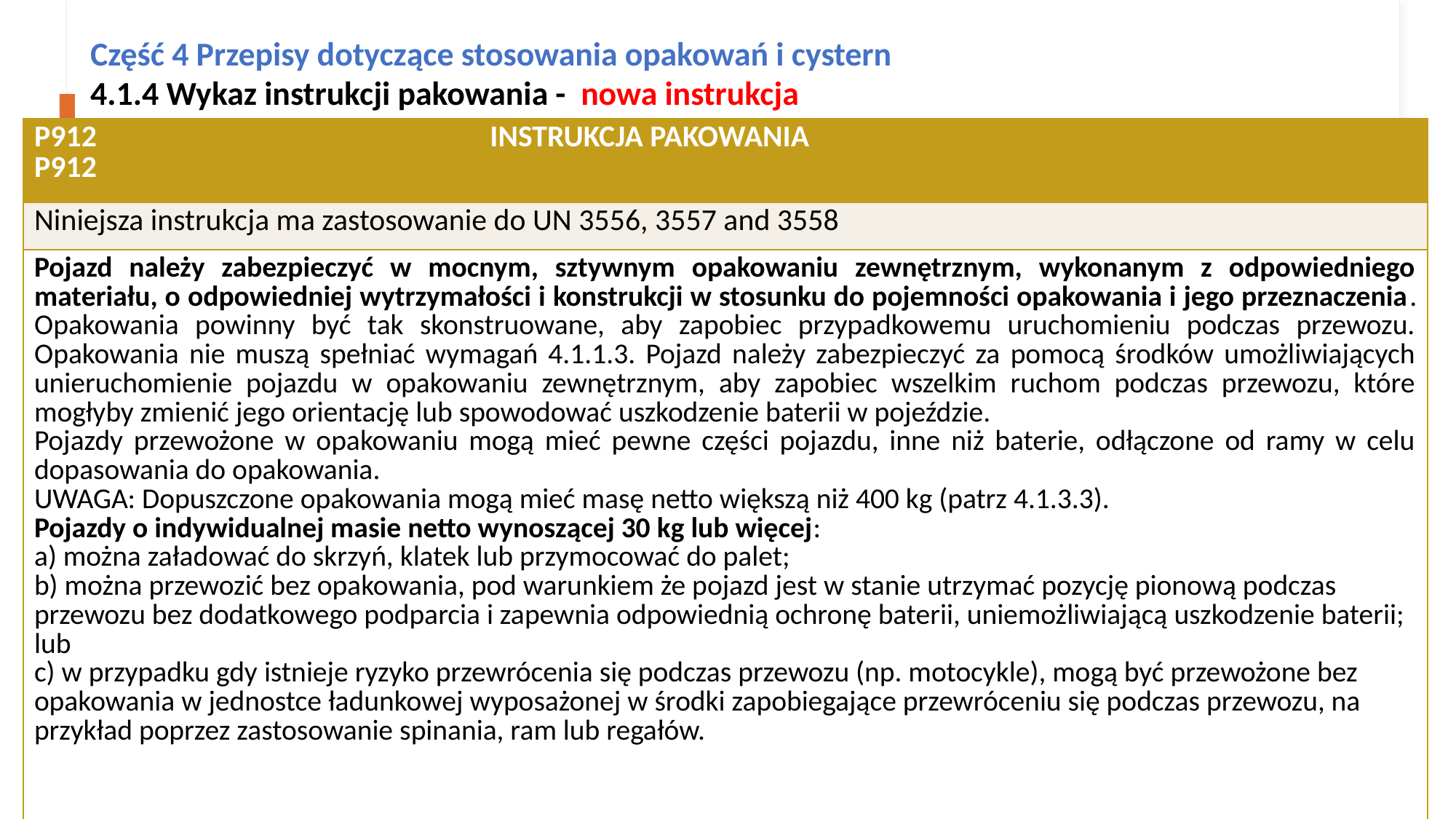

Część 4 Przepisy dotyczące stosowania opakowań i cystern
4.1.4 Wykaz instrukcji pakowania -  nowa instrukcja
| P912 INSTRUKCJA PAKOWANIA P912 |
| --- |
| Niniejsza instrukcja ma zastosowanie do UN 3556, 3557 and 3558 |
| Pojazd należy zabezpieczyć w mocnym, sztywnym opakowaniu zewnętrznym, wykonanym z odpowiedniego materiału, o odpowiedniej wytrzymałości i konstrukcji w stosunku do pojemności opakowania i jego przeznaczenia. Opakowania powinny być tak skonstruowane, aby zapobiec przypadkowemu uruchomieniu podczas przewozu. Opakowania nie muszą spełniać wymagań 4.1.1.3. Pojazd należy zabezpieczyć za pomocą środków umożliwiających unieruchomienie pojazdu w opakowaniu zewnętrznym, aby zapobiec wszelkim ruchom podczas przewozu, które mogłyby zmienić jego orientację lub spowodować uszkodzenie baterii w pojeździe. Pojazdy przewożone w opakowaniu mogą mieć pewne części pojazdu, inne niż baterie, odłączone od ramy w celu dopasowania do opakowania. UWAGA: Dopuszczone opakowania mogą mieć masę netto większą niż 400 kg (patrz 4.1.3.3). Pojazdy o indywidualnej masie netto wynoszącej 30 kg lub więcej: a) można załadować do skrzyń, klatek lub przymocować do palet; b) można przewozić bez opakowania, pod warunkiem że pojazd jest w stanie utrzymać pozycję pionową podczas przewozu bez dodatkowego podparcia i zapewnia odpowiednią ochronę baterii, uniemożliwiającą uszkodzenie baterii; lub c) w przypadku gdy istnieje ryzyko przewrócenia się podczas przewozu (np. motocykle), mogą być przewożone bez opakowania w jednostce ładunkowej wyposażonej w środki zapobiegające przewróceniu się podczas przewozu, na przykład poprzez zastosowanie spinania, ram lub regałów. |
12